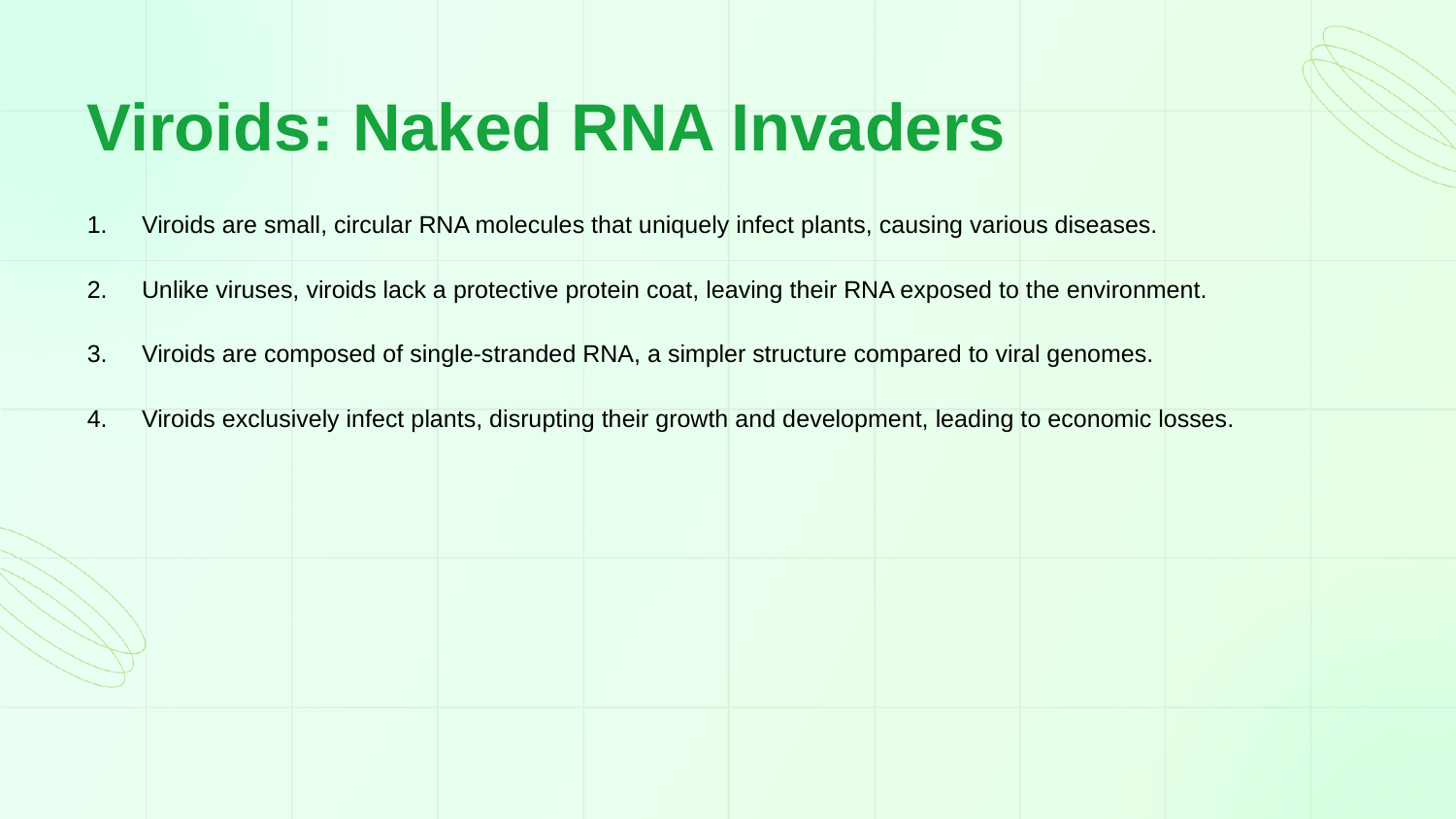

Viroids: Naked RNA Invaders
Viroids are small, circular RNA molecules that uniquely infect plants, causing various diseases.
Unlike viruses, viroids lack a protective protein coat, leaving their RNA exposed to the environment.
Viroids are composed of single-stranded RNA, a simpler structure compared to viral genomes.
Viroids exclusively infect plants, disrupting their growth and development, leading to economic losses.